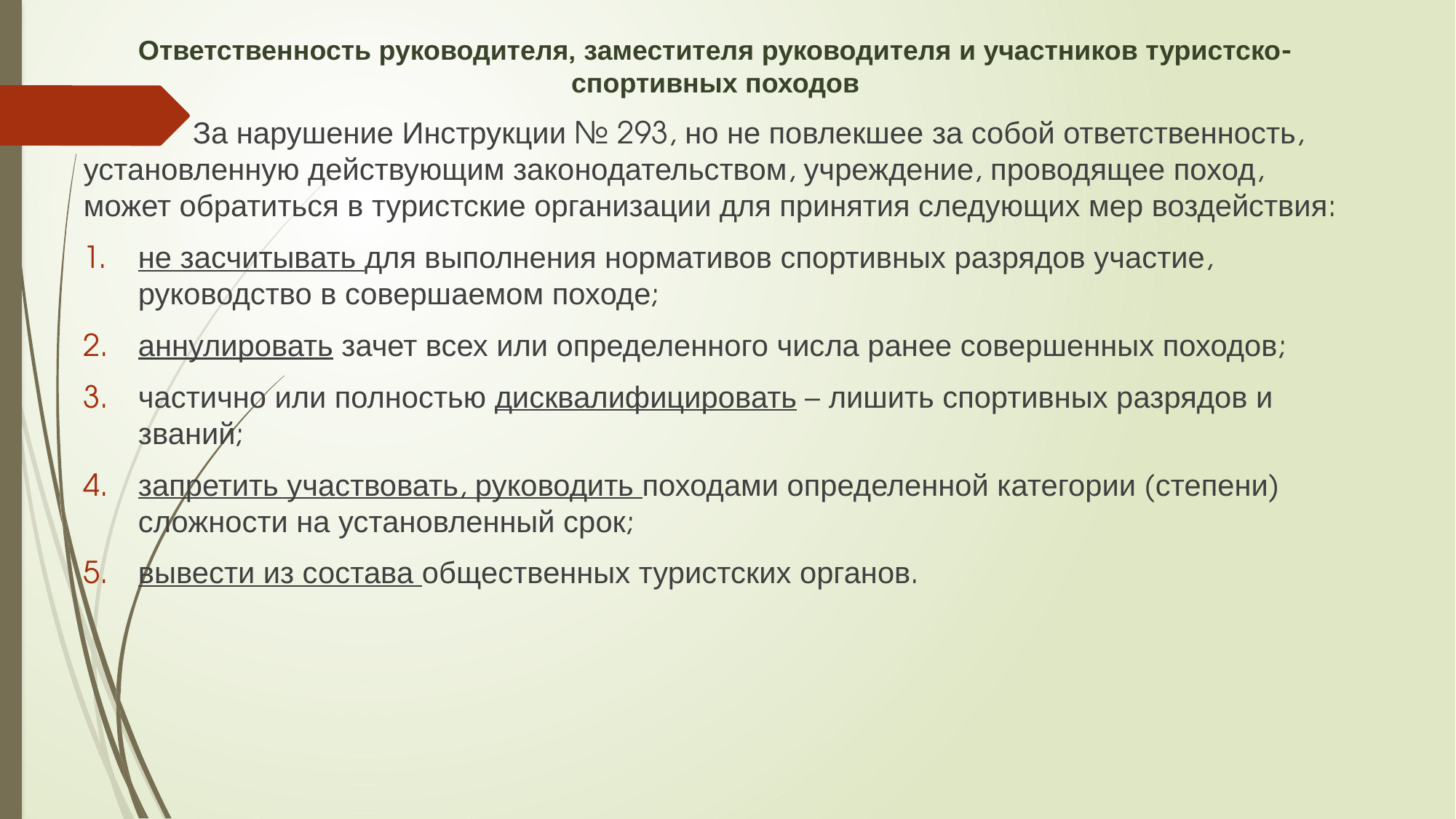

Ответственность руководителя, заместителя руководителя и участников туристско-спортивных походов
	За нарушение Инструкции № 293, но не повлекшее за собой ответственность, установленную действующим законодательством, учреждение, проводящее поход, может обратиться в туристские организации для принятия следующих мер воздействия:
не засчитывать для выполнения нормативов спортивных разрядов участие, руководство в совершаемом походе;
аннулировать зачет всех или определенного числа ранее совершенных походов;
частично или полностью дисквалифицировать – лишить спортивных разрядов и званий;
запретить участвовать, руководить походами определенной категории (степени) сложности на установленный срок;
вывести из состава общественных туристских органов.